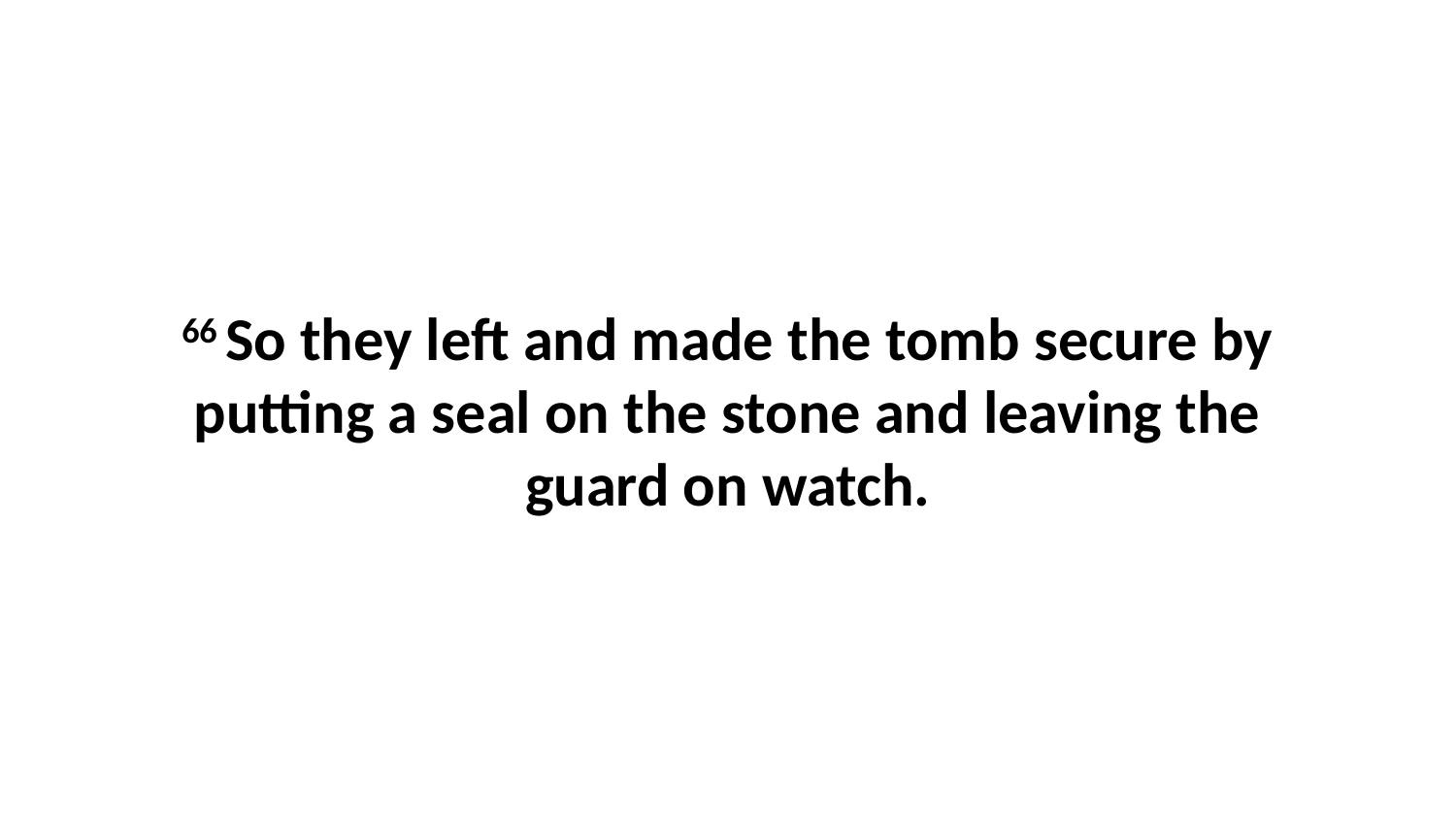

66 So they left and made the tomb secure by putting a seal on the stone and leaving the guard on watch.